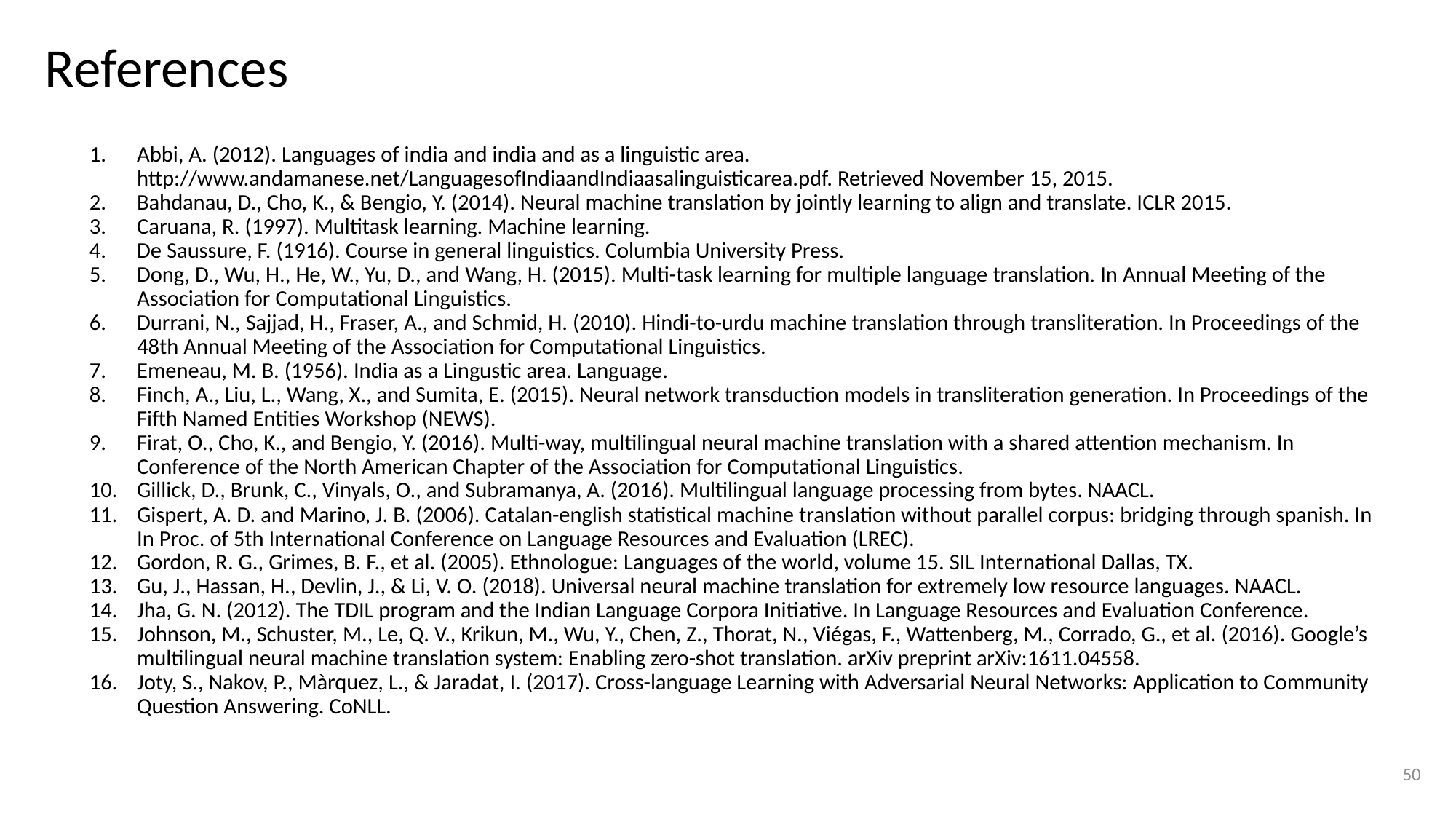

References
Abbi, A. (2012). Languages of india and india and as a linguistic area. http://www.andamanese.net/LanguagesofIndiaandIndiaasalinguisticarea.pdf. Retrieved November 15, 2015.
Bahdanau, D., Cho, K., & Bengio, Y. (2014). Neural machine translation by jointly learning to align and translate. ICLR 2015.
Caruana, R. (1997). Multitask learning. Machine learning.
De Saussure, F. (1916). Course in general linguistics. Columbia University Press.
Dong, D., Wu, H., He, W., Yu, D., and Wang, H. (2015). Multi-task learning for multiple language translation. In Annual Meeting of the Association for Computational Linguistics.
Durrani, N., Sajjad, H., Fraser, A., and Schmid, H. (2010). Hindi-to-urdu machine translation through transliteration. In Proceedings of the 48th Annual Meeting of the Association for Computational Linguistics.
Emeneau, M. B. (1956). India as a Lingustic area. Language.
Finch, A., Liu, L., Wang, X., and Sumita, E. (2015). Neural network transduction models in transliteration generation. In Proceedings of the Fifth Named Entities Workshop (NEWS).
Firat, O., Cho, K., and Bengio, Y. (2016). Multi-way, multilingual neural machine translation with a shared attention mechanism. In Conference of the North American Chapter of the Association for Computational Linguistics.
Gillick, D., Brunk, C., Vinyals, O., and Subramanya, A. (2016). Multilingual language processing from bytes. NAACL.
Gispert, A. D. and Marino, J. B. (2006). Catalan-english statistical machine translation without parallel corpus: bridging through spanish. In In Proc. of 5th International Conference on Language Resources and Evaluation (LREC).
Gordon, R. G., Grimes, B. F., et al. (2005). Ethnologue: Languages of the world, volume 15. SIL International Dallas, TX.
Gu, J., Hassan, H., Devlin, J., & Li, V. O. (2018). Universal neural machine translation for extremely low resource languages. NAACL.
Jha, G. N. (2012). The TDIL program and the Indian Language Corpora Initiative. In Language Resources and Evaluation Conference.
Johnson, M., Schuster, M., Le, Q. V., Krikun, M., Wu, Y., Chen, Z., Thorat, N., Viégas, F., Wattenberg, M., Corrado, G., et al. (2016). Google’s multilingual neural machine translation system: Enabling zero-shot translation. arXiv preprint arXiv:1611.04558.
Joty, S., Nakov, P., Màrquez, L., & Jaradat, I. (2017). Cross-language Learning with Adversarial Neural Networks: Application to Community Question Answering. CoNLL.

50